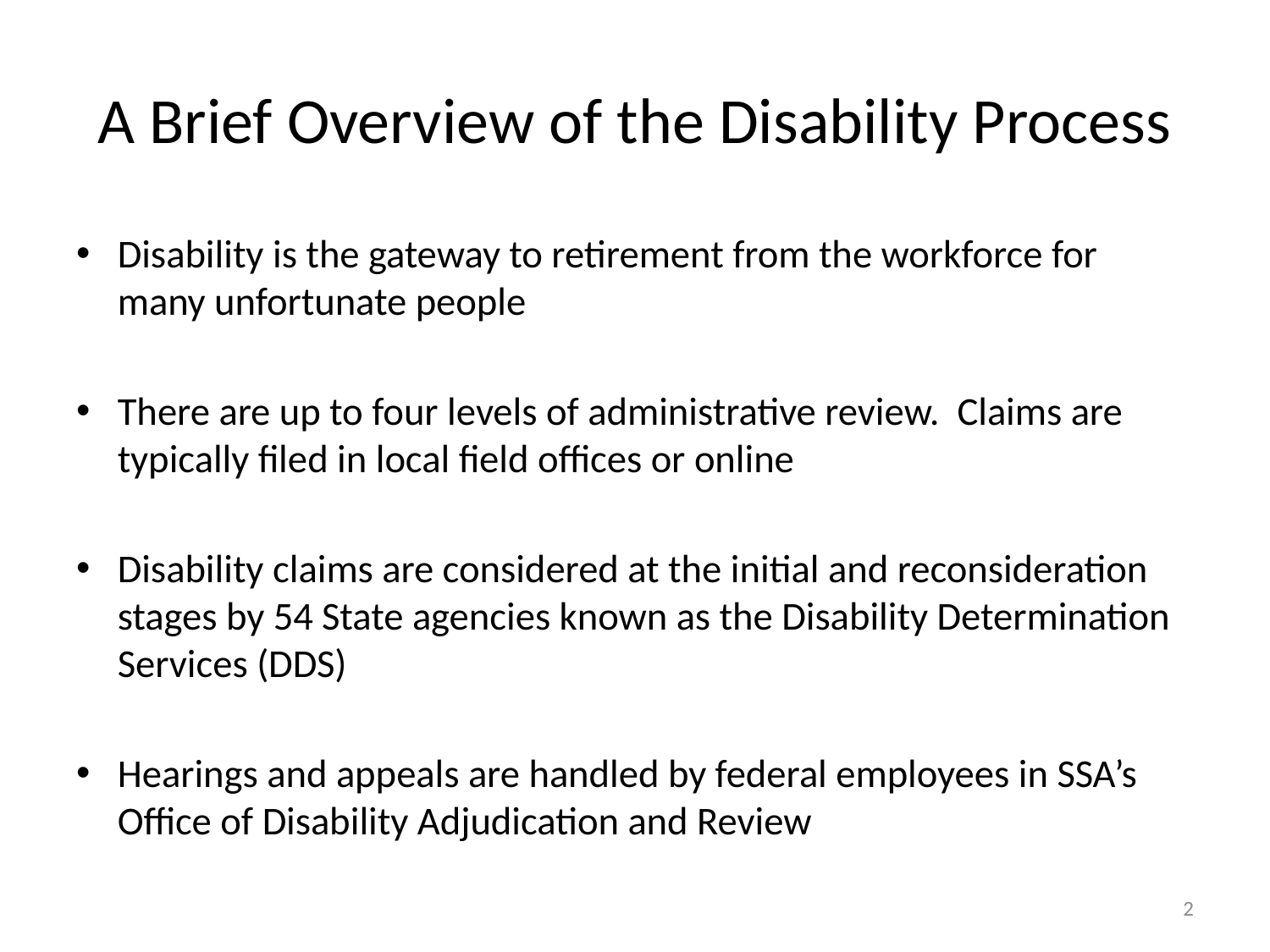

# A Brief Overview of the Disability Process
Disability is the gateway to retirement from the workforce for many unfortunate people

There are up to four levels of administrative review.  Claims are typically filed in local field offices or online

Disability claims are considered at the initial and reconsideration stages by 54 State agencies known as the Disability Determination Services (DDS)

Hearings and appeals are handled by federal employees in SSA’s Office of Disability Adjudication and Review
2